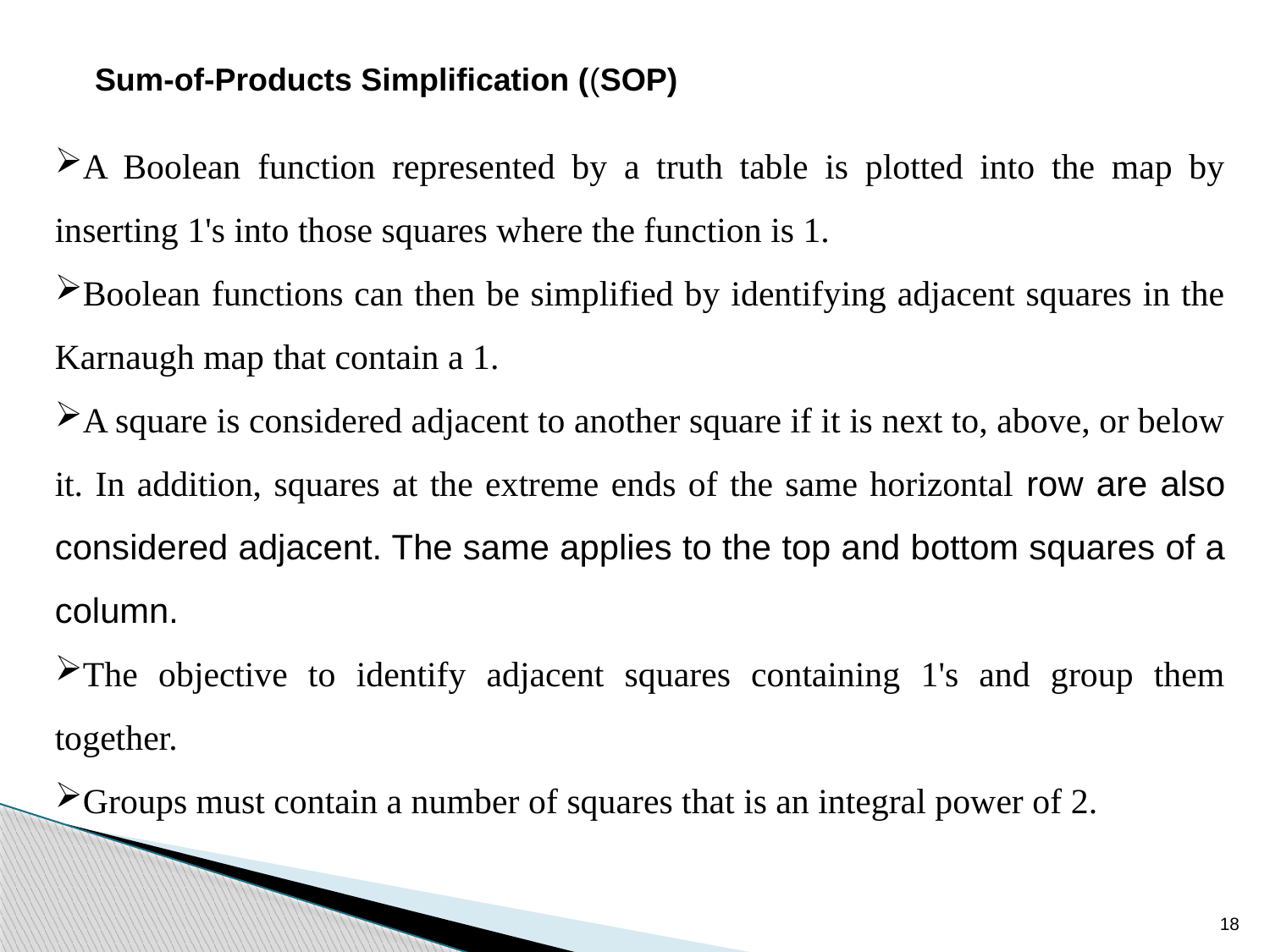

Sum-of-Products Simplification ((SOP)
A Boolean function represented by a truth table is plotted into the map by inserting 1's into those squares where the function is 1.
Boolean functions can then be simplified by identifying adjacent squares in the Karnaugh map that contain a 1.
A square is considered adjacent to another square if it is next to, above, or below it. In addition, squares at the extreme ends of the same horizontal row are also considered adjacent. The same applies to the top and bottom squares of a column.
The objective to identify adjacent squares containing 1's and group them together.
Groups must contain a number of squares that is an integral power of 2.
18